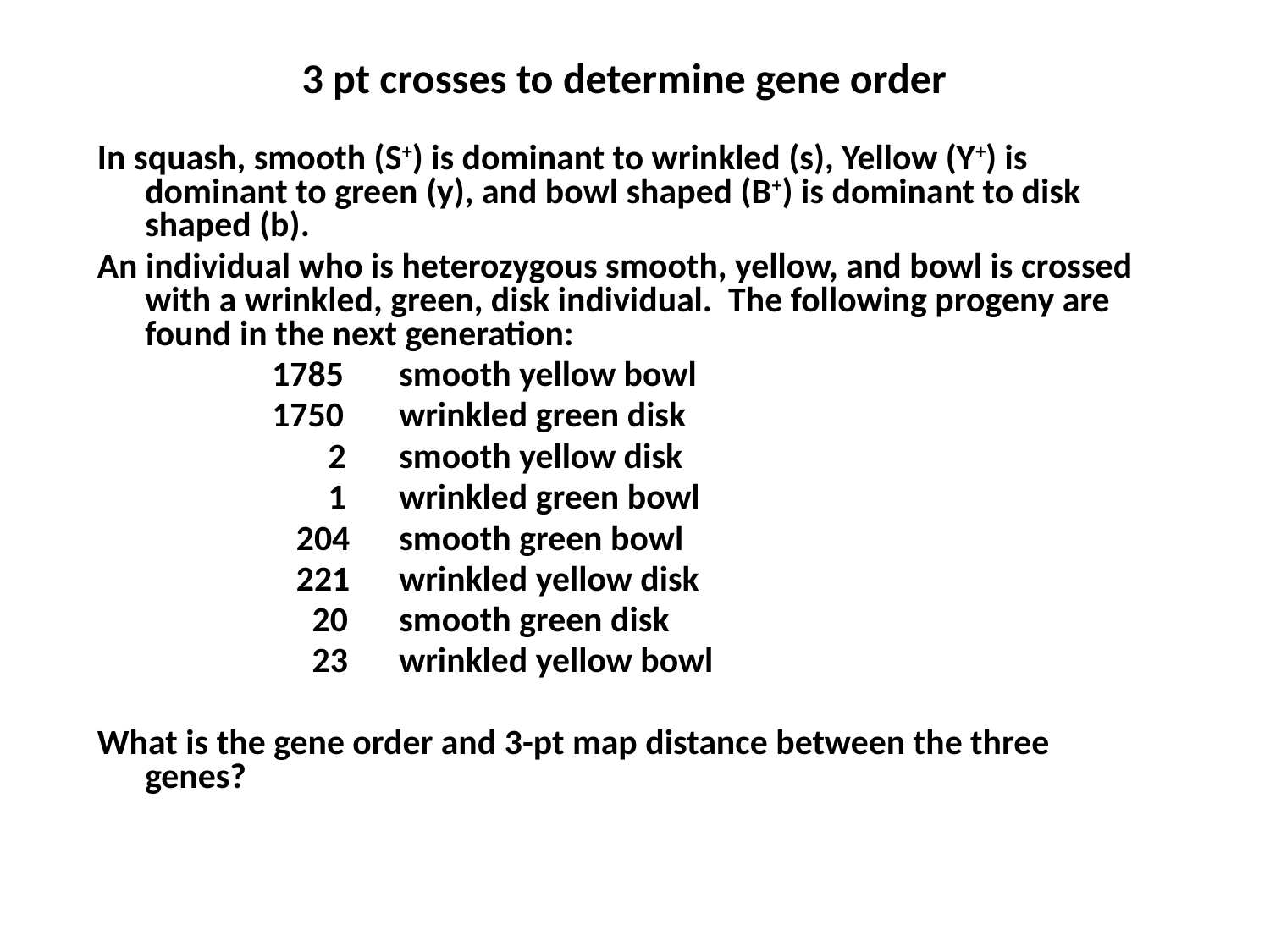

# 3 pt crosses to determine gene order
In squash, smooth (S+) is dominant to wrinkled (s), Yellow (Y+) is dominant to green (y), and bowl shaped (B+) is dominant to disk shaped (b).
An individual who is heterozygous smooth, yellow, and bowl is crossed with a wrinkled, green, disk individual.  The following progeny are found in the next generation:
		1785	smooth yellow bowl
		1750	wrinkled green disk
		       2	smooth yellow disk
		       1	wrinkled green bowl
		   204	smooth green bowl
		   221	wrinkled yellow disk
		     20	smooth green disk
		     23	wrinkled yellow bowl

What is the gene order and 3-pt map distance between the three genes?